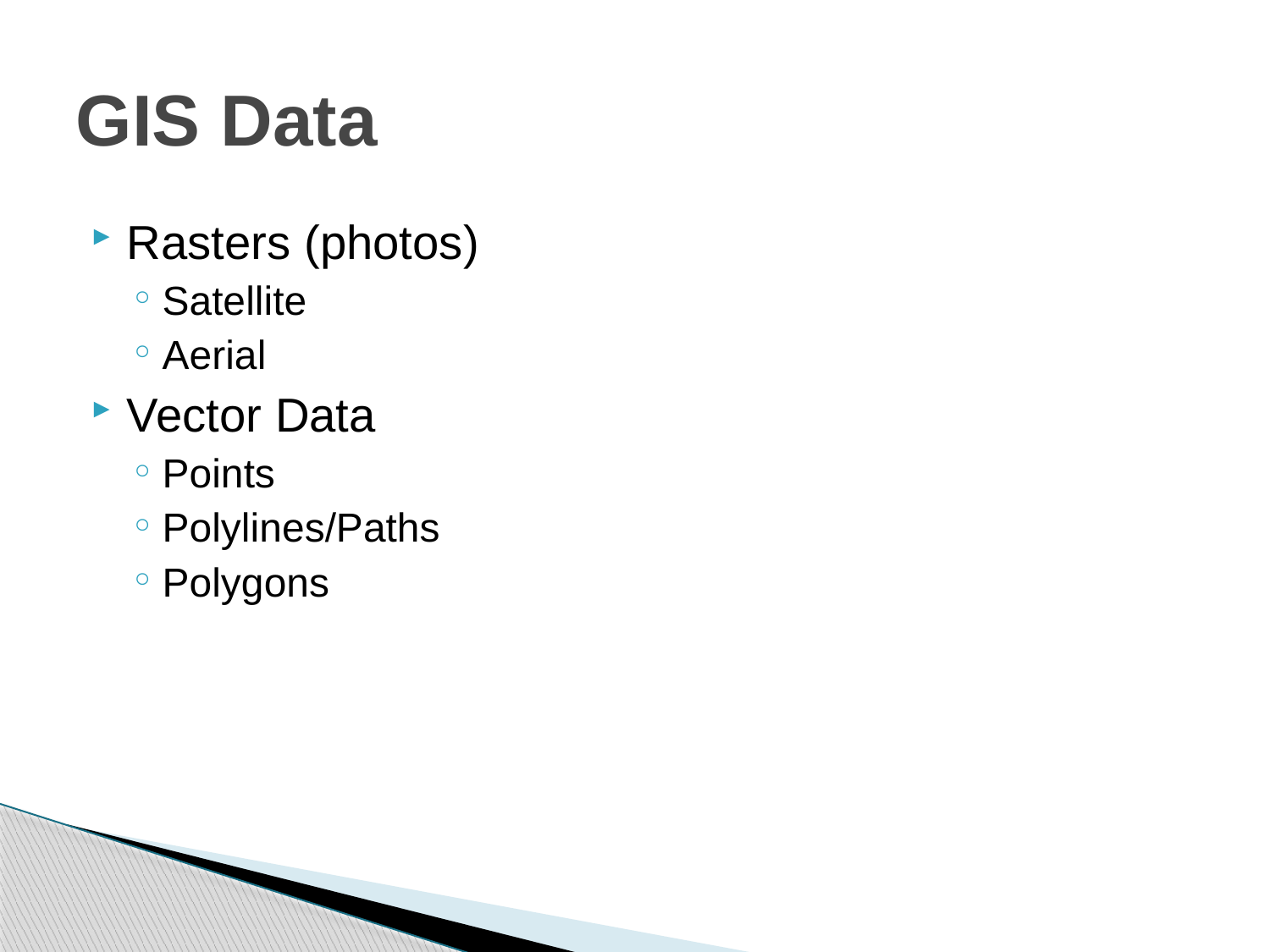

# GIS Data
Rasters (photos)
Satellite
Aerial
Vector Data
Points
Polylines/Paths
Polygons